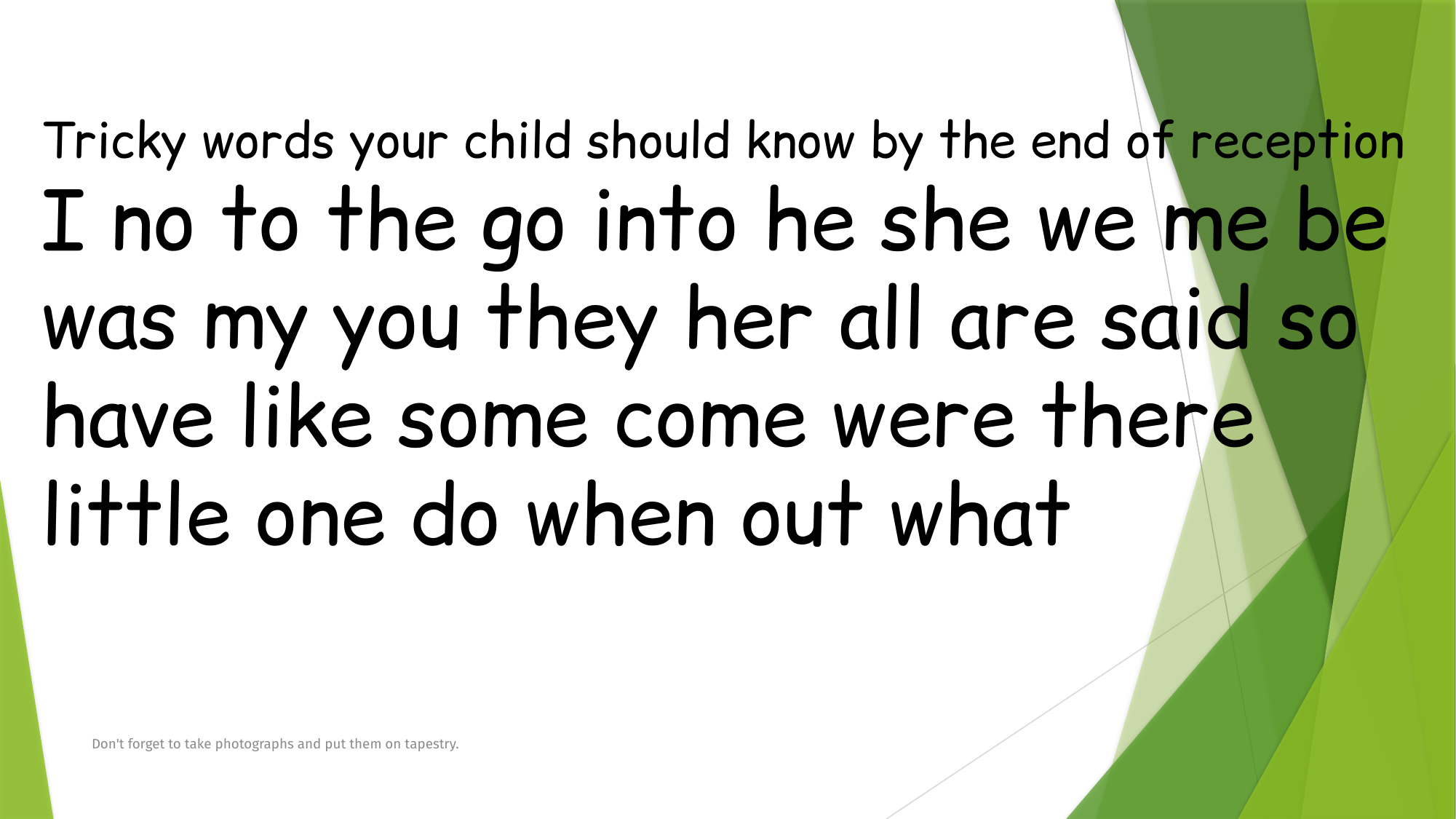

Tricky words your child should know by the end of reception
I no to the go into he she we me be
was my you they her all are said so
have like some come were there
little one do when out what
Don't forget to take photographs and put them on tapestry.